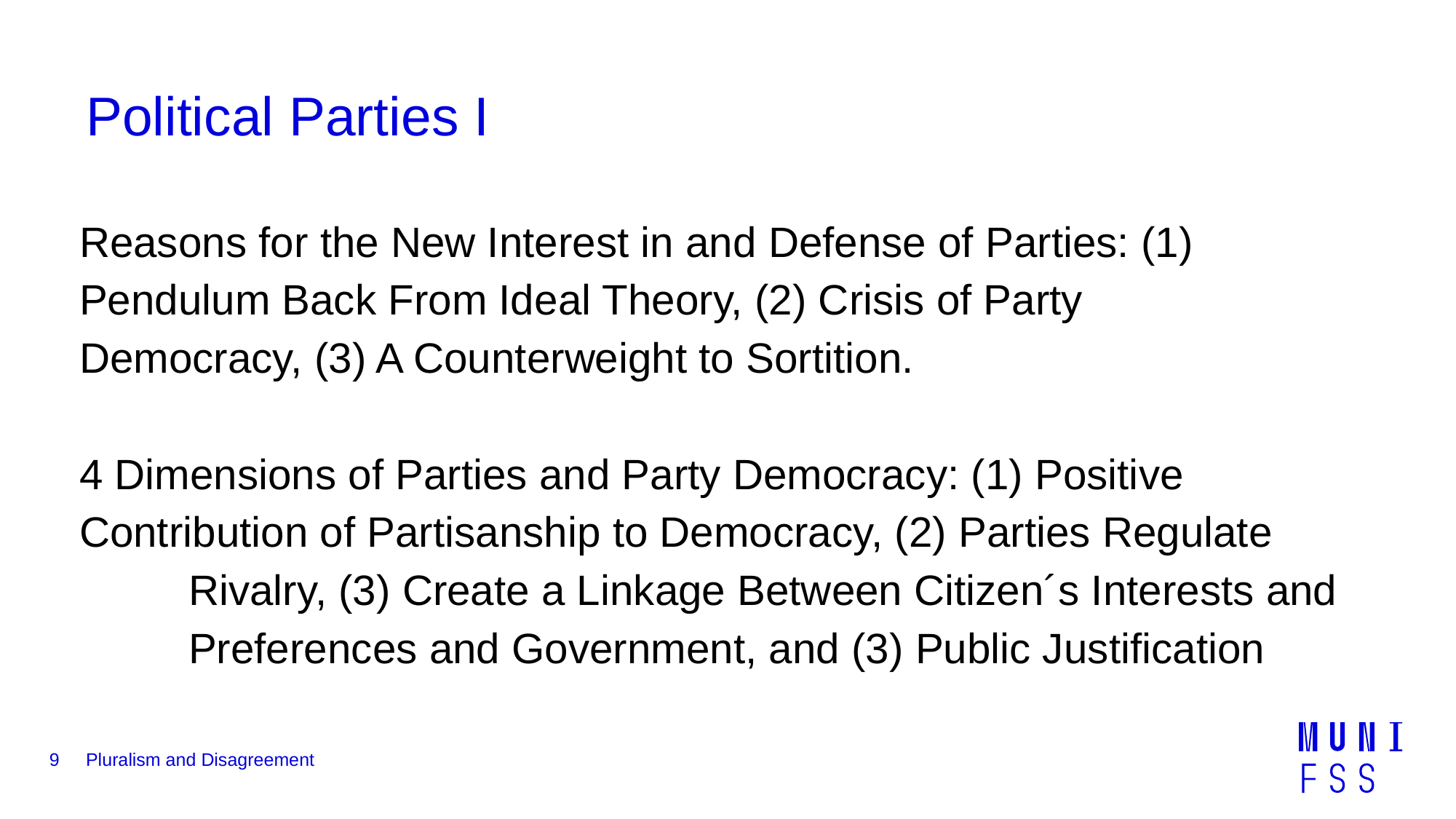

# Political Parties I
Reasons for the New Interest in and Defense of Parties: (1) 	Pendulum Back From Ideal Theory, (2) Crisis of Party 	Democracy, (3) A Counterweight to Sortition.

4 Dimensions of Parties and Party Democracy: (1) Positive 	Contribution of Partisanship to Democracy, (2) Parties Regulate 	Rivalry, (3) Create a Linkage Between Citizen´s Interests and 	Preferences and Government, and (3) Public Justification
9
Pluralism and Disagreement